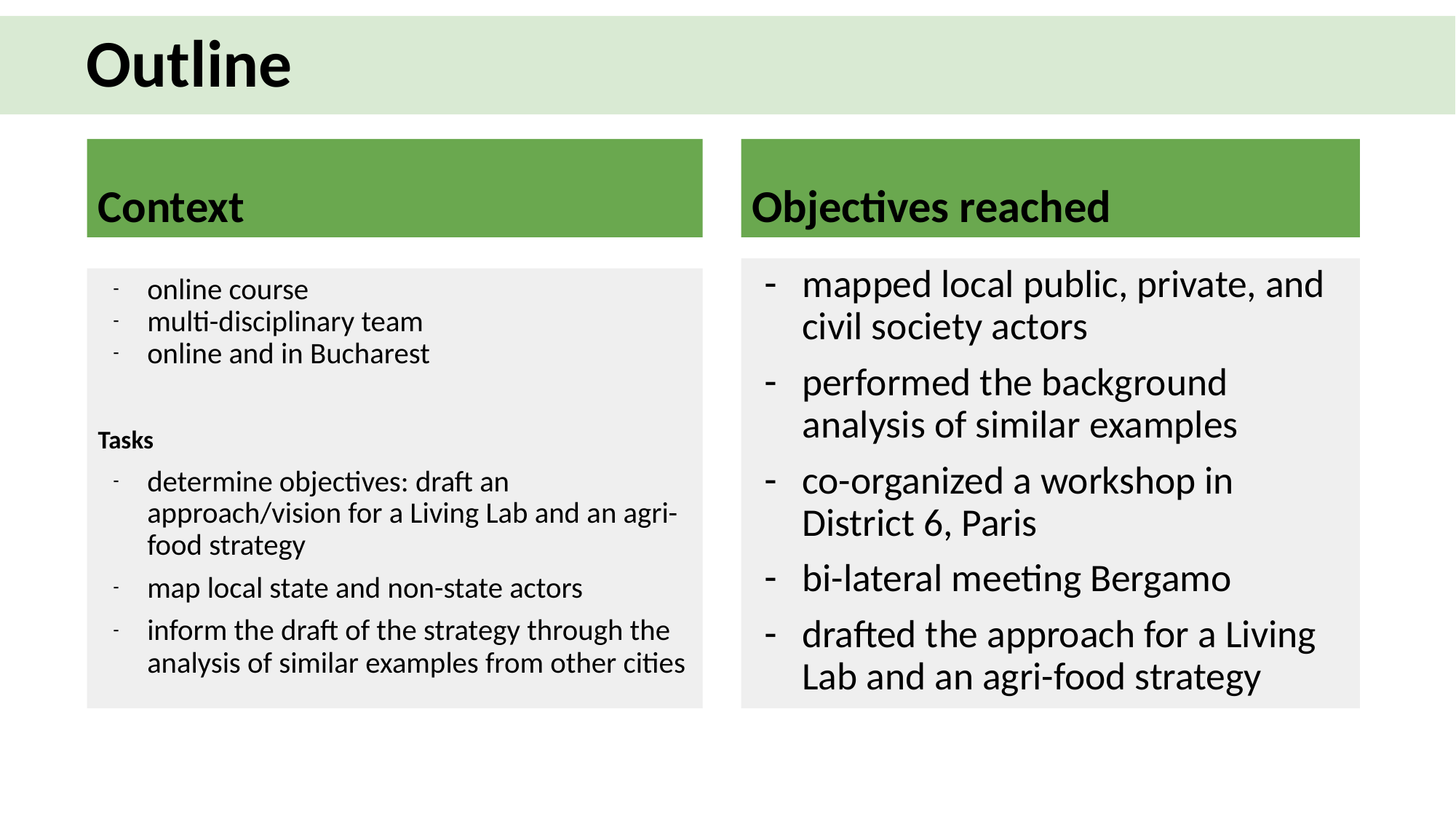

# Outline
Context
Objectives reached
mapped local public, private, and civil society actors
performed the background analysis of similar examples
co-organized a workshop in District 6, Paris
bi-lateral meeting Bergamo
drafted the approach for a Living Lab and an agri-food strategy
online course
multi-disciplinary team
online and in Bucharest

Tasks
determine objectives: draft an approach/vision for a Living Lab and an agri-food strategy
map local state and non-state actors
inform the draft of the strategy through the analysis of similar examples from other cities